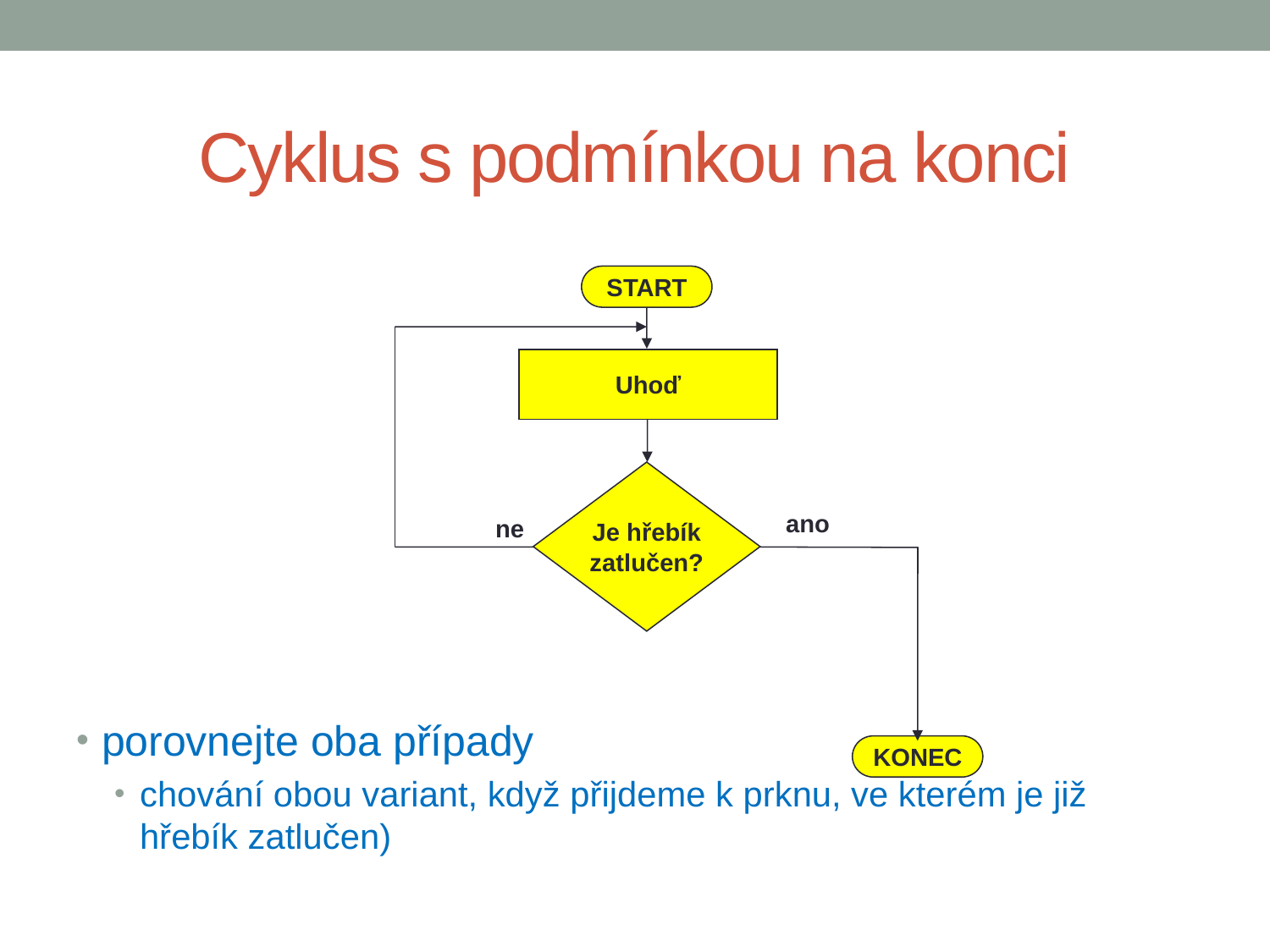

# Cyklus s podmínkou na konci

porovnejte oba případy
chování obou variant, když přijdeme k prknu, ve kterém je již hřebík zatlučen)
START

Uhoď

Je hřebík
zatlučen?
ano
ne

KONEC